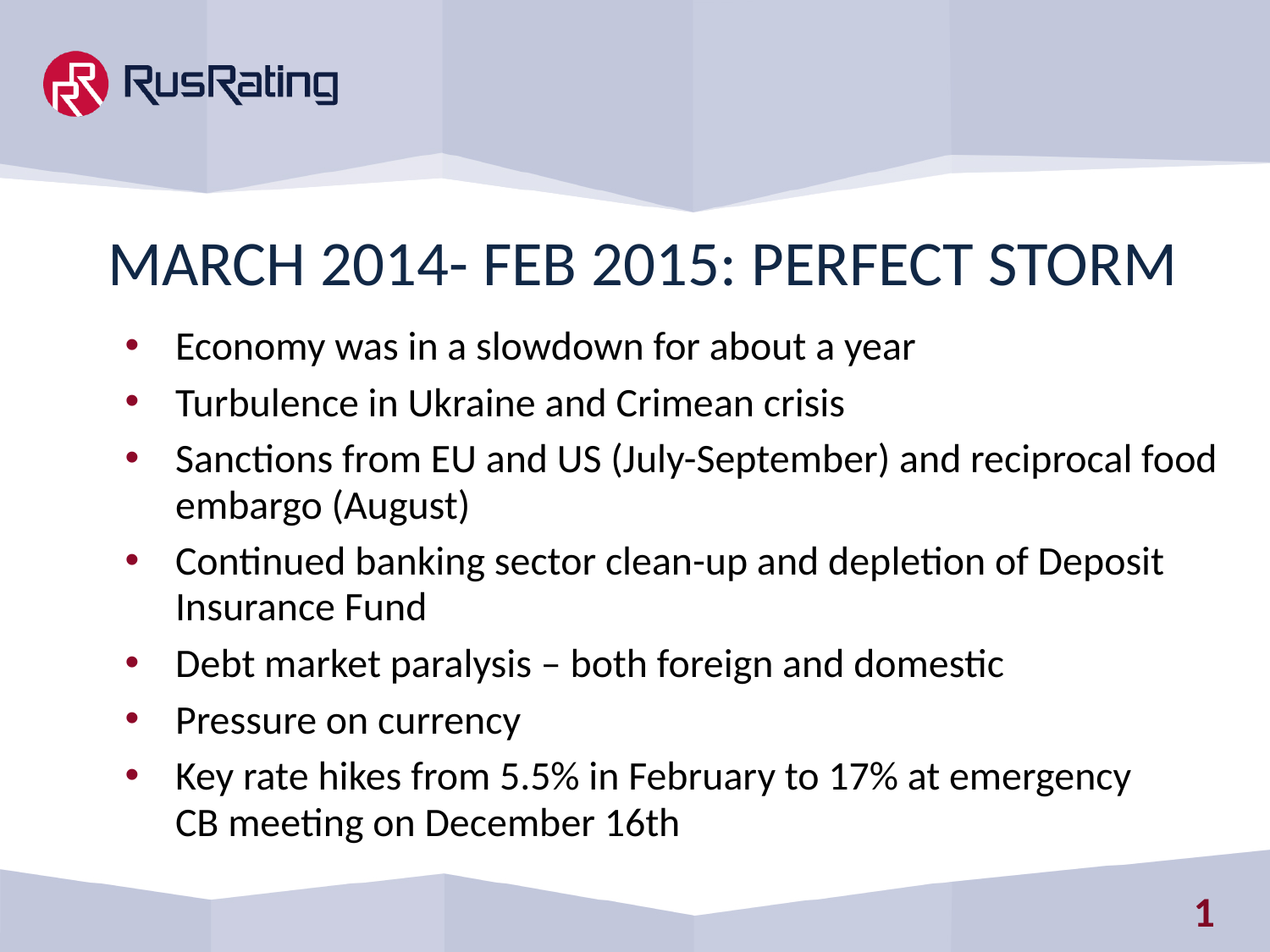

# March 2014- Feb 2015: Perfect Storm
Economy was in a slowdown for about a year
Turbulence in Ukraine and Crimean crisis
Sanctions from EU and US (July-September) and reciprocal food embargo (August)
Continued banking sector clean-up and depletion of Deposit Insurance Fund
Debt market paralysis – both foreign and domestic
Pressure on currency
Key rate hikes from 5.5% in February to 17% at emergency
CB meeting on December 16th
1